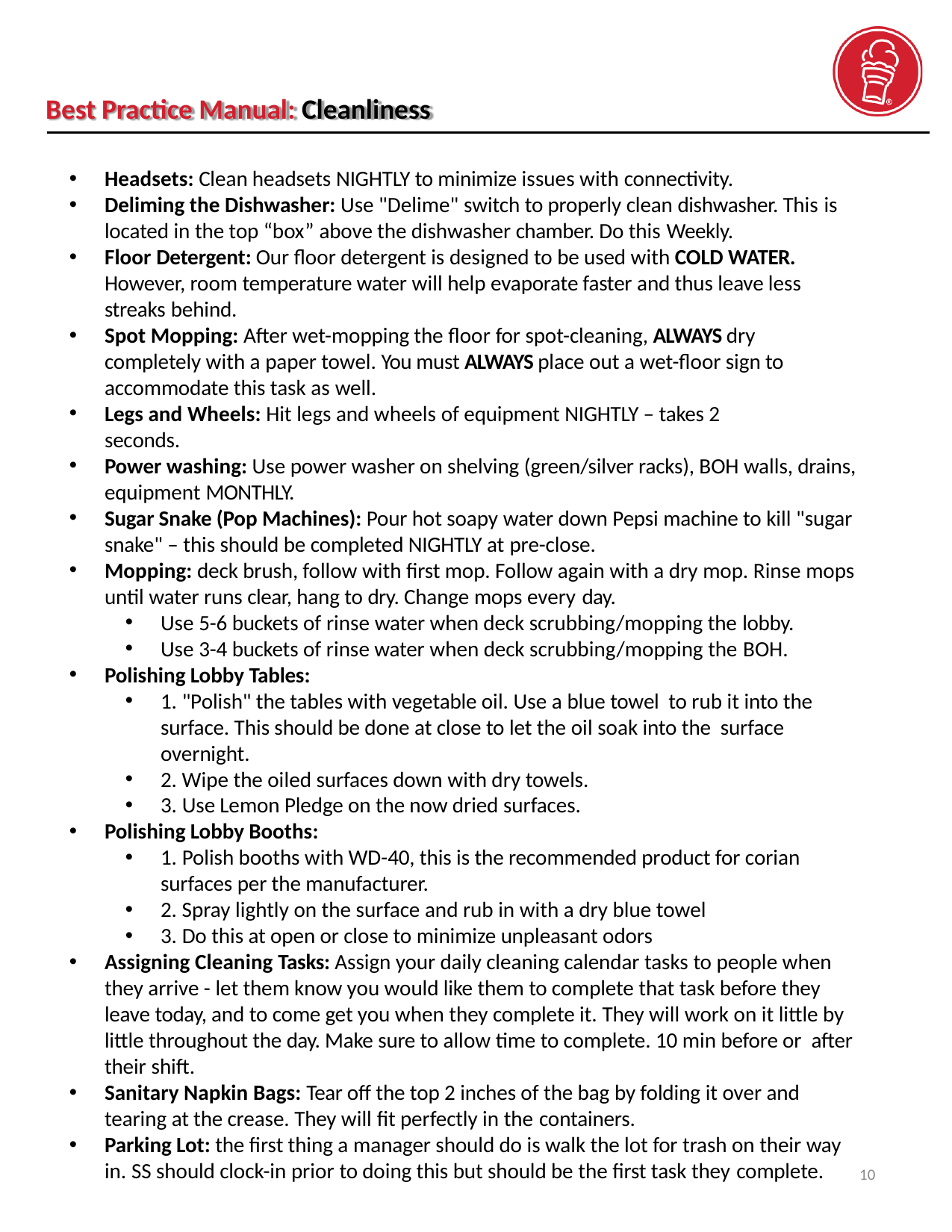

Best Practice Manual: Cleanliness

Headsets: Clean headsets NIGHTLY to minimize issues with connectivity.
Deliming the Dishwasher: Use "Delime" switch to properly clean dishwasher. This is
located in the top “box” above the dishwasher chamber. Do this Weekly.
Floor Detergent: Our floor detergent is designed to be used with COLD WATER.  However, room temperature water will help evaporate faster and thus leave less  streaks behind.
Spot Mopping: After wet-mopping the floor for spot-cleaning, ALWAYS dry  completely with a paper towel. You must ALWAYS place out a wet-floor sign to  accommodate this task as well.
Legs and Wheels: Hit legs and wheels of equipment NIGHTLY – takes 2 seconds.
Power washing: Use power washer on shelving (green/silver racks), BOH walls, drains,  equipment MONTHLY.
Sugar Snake (Pop Machines): Pour hot soapy water down Pepsi machine to kill "sugar  snake" – this should be completed NIGHTLY at pre-close.
Mopping: deck brush, follow with first mop. Follow again with a dry mop. Rinse mops  until water runs clear, hang to dry. Change mops every day.
Use 5-6 buckets of rinse water when deck scrubbing/mopping the lobby.
Use 3-4 buckets of rinse water when deck scrubbing/mopping the BOH.
Polishing Lobby Tables:
1. "Polish" the tables with vegetable oil. Use a blue towel  to rub it into the surface. This should be done at close to let the oil soak into the  surface overnight.
2. Wipe the oiled surfaces down with dry towels.
3. Use Lemon Pledge on the now dried surfaces.
Polishing Lobby Booths:
1. Polish booths with WD-40, this is the recommended product for corian surfaces per the manufacturer.
2. Spray lightly on the surface and rub in with a dry blue towel
3. Do this at open or close to minimize unpleasant odors
Assigning Cleaning Tasks: Assign your daily cleaning calendar tasks to people when  they arrive - let them know you would like them to complete that task before they  leave today, and to come get you when they complete it. They will work on it little by  little throughout the day. Make sure to allow time to complete. 10 min before or  after their shift.
Sanitary Napkin Bags: Tear off the top 2 inches of the bag by folding it over and  tearing at the crease. They will fit perfectly in the containers.
Parking Lot: the first thing a manager should do is walk the lot for trash on their way  in. SS should clock-in prior to doing this but should be the first task they complete.

10